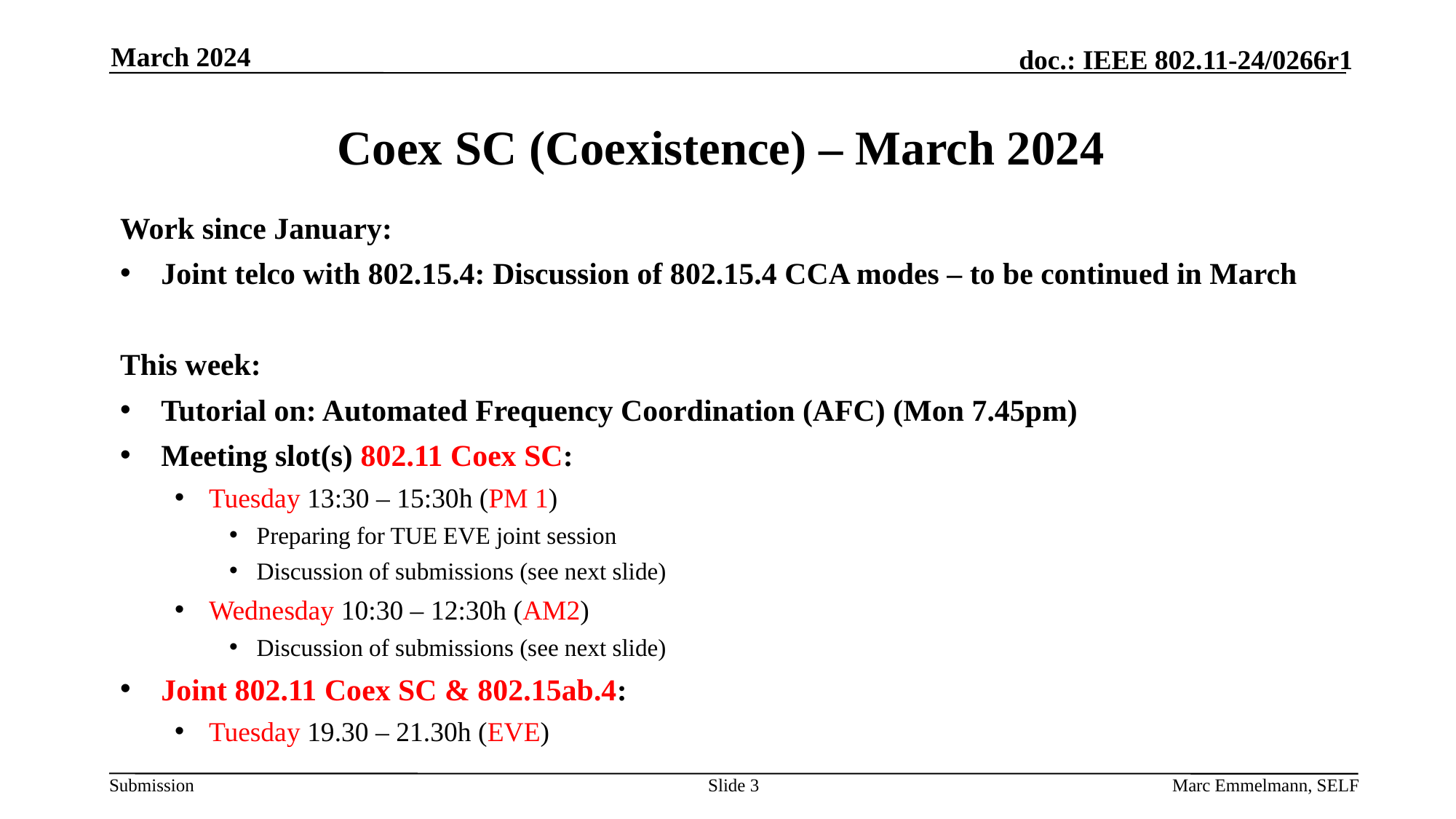

March 2024
# Coex SC (Coexistence) – March 2024
Work since January:
Joint telco with 802.15.4: Discussion of 802.15.4 CCA modes – to be continued in March

This week:
Tutorial on: Automated Frequency Coordination (AFC) (Mon 7.45pm)
Meeting slot(s) 802.11 Coex SC:
Tuesday 13:30 – 15:30h (PM 1)
Preparing for TUE EVE joint session
Discussion of submissions (see next slide)
Wednesday 10:30 – 12:30h (AM2)
Discussion of submissions (see next slide)
Joint 802.11 Coex SC & 802.15ab.4:
Tuesday 19.30 – 21.30h (EVE)
Slide 3
Marc Emmelmann, SELF